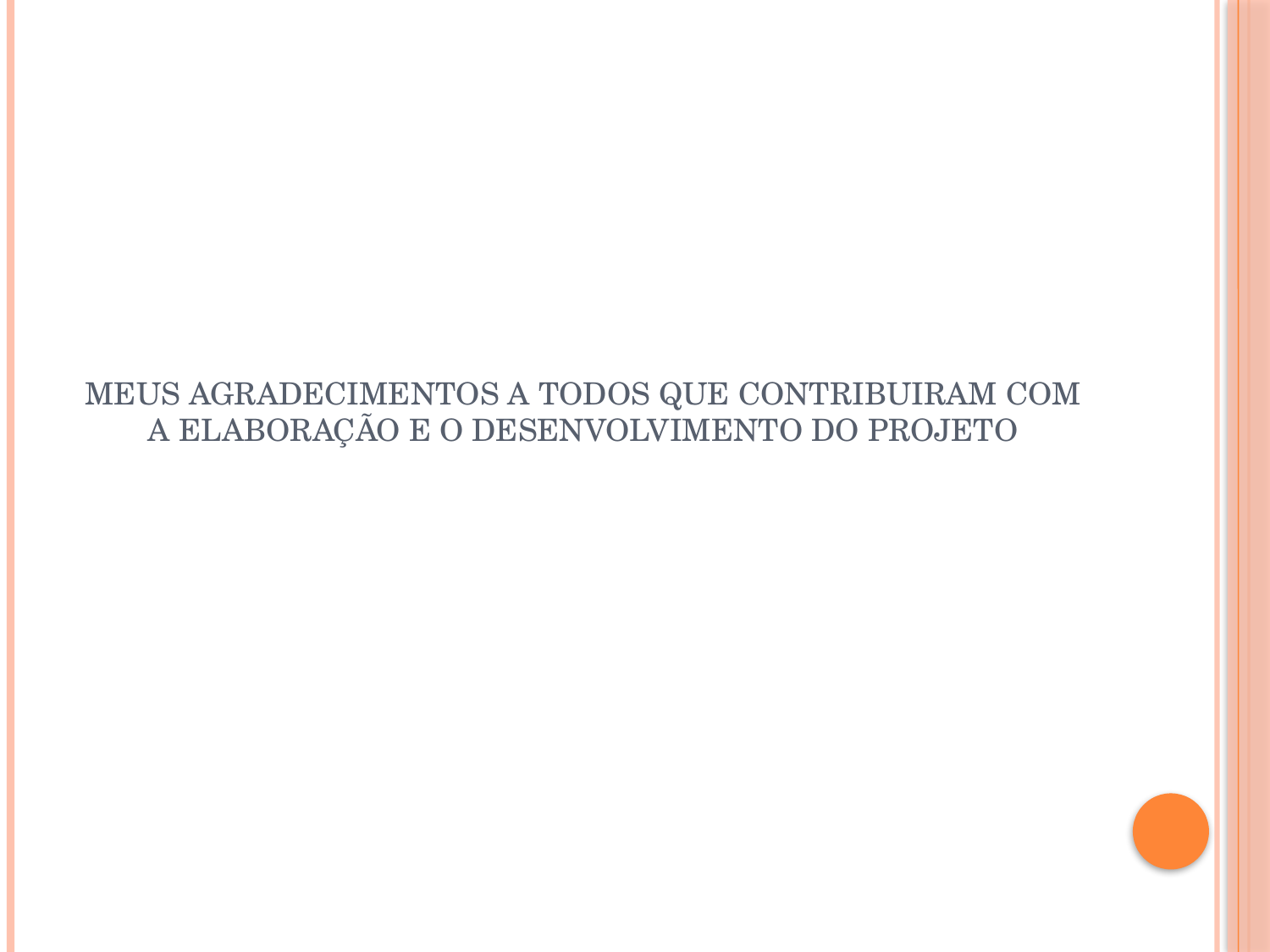

# MEUS AGRADECIMENTOS A TODOS QUE CONTRIBUIRAM COM A ELABORAÇÃO E O DESENVOLVIMENTO DO PROJETO